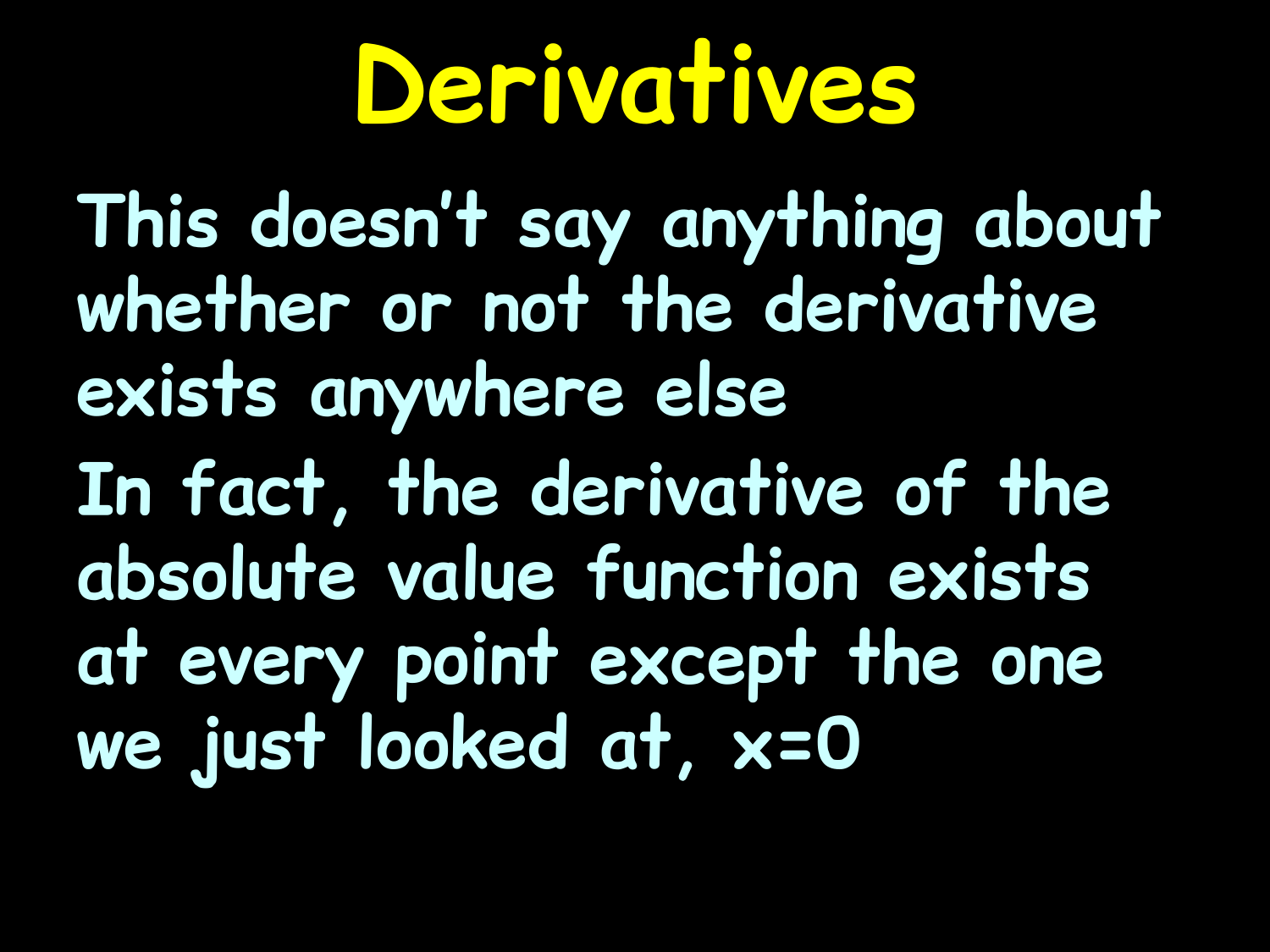

# Derivatives
This doesn’t say anything about whether or not the derivative exists anywhere else
In fact, the derivative of the absolute value function exists at every point except the one we just looked at, x=0